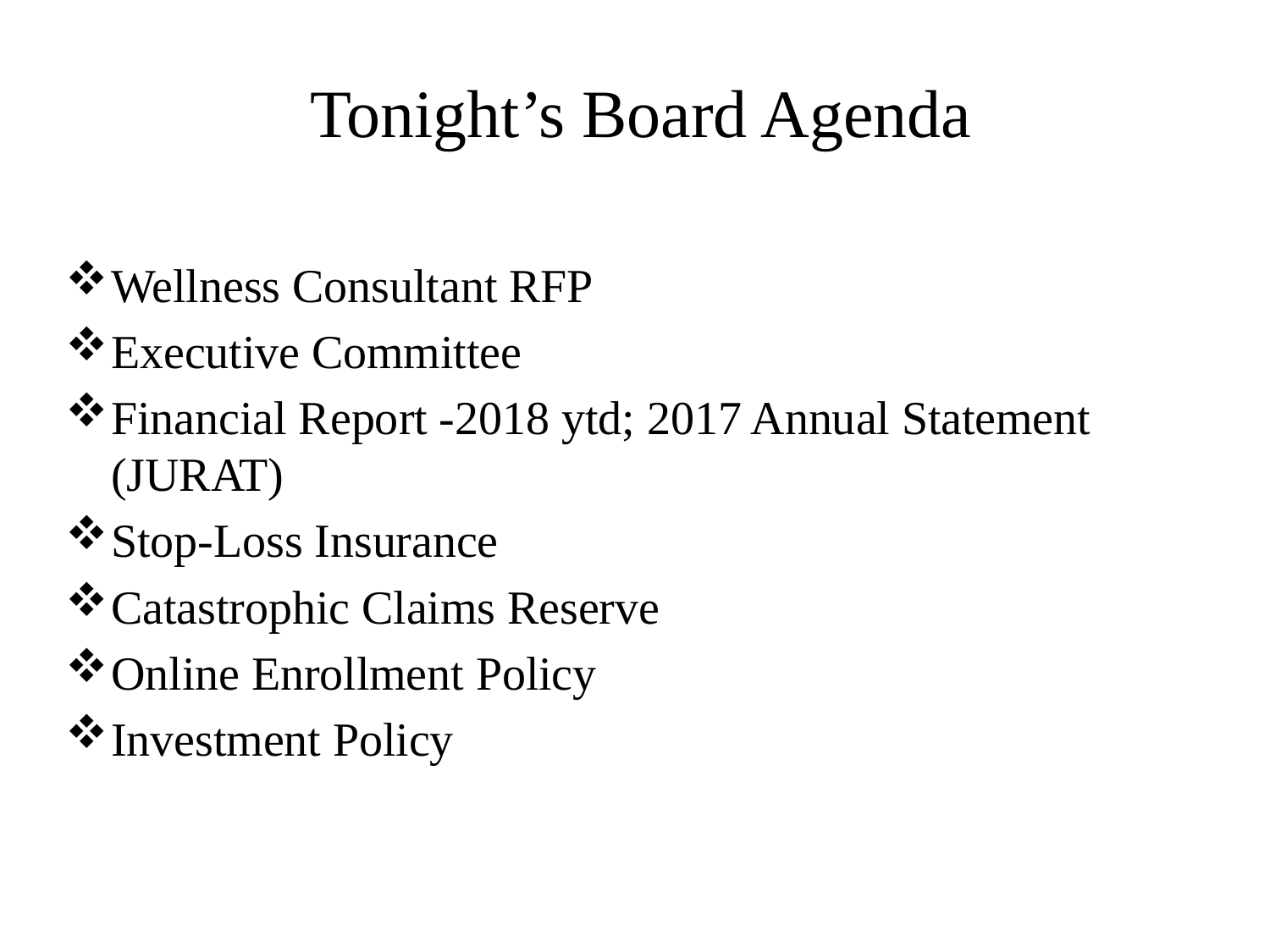

Tonight’s Board Agenda

Wellness Consultant RFP
Executive Committee
Financial Report -2018 ytd; 2017 Annual Statement (JURAT)
Stop-Loss Insurance
Catastrophic Claims Reserve
Online Enrollment Policy
Investment Policy
#